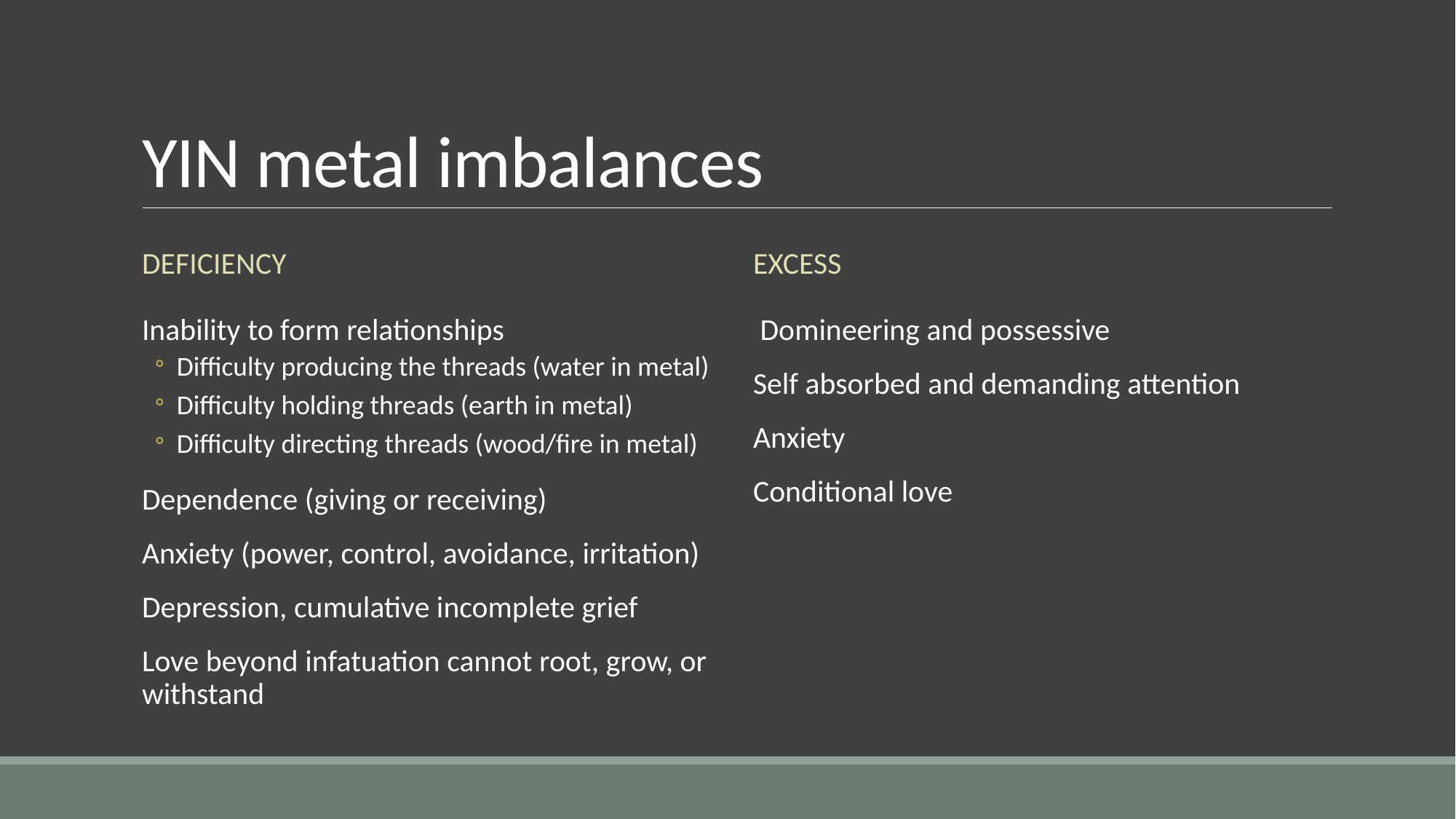

# YIN metal imbalances
Deficiency
Excess
Inability to form relationships
Difficulty producing the threads (water in metal)
Difficulty holding threads (earth in metal)
Difficulty directing threads (wood/fire in metal)
Dependence (giving or receiving)
Anxiety (power, control, avoidance, irritation)
Depression, cumulative incomplete grief
Love beyond infatuation cannot root, grow, or withstand

 Domineering and possessive
Self absorbed and demanding attention
Anxiety
Conditional love